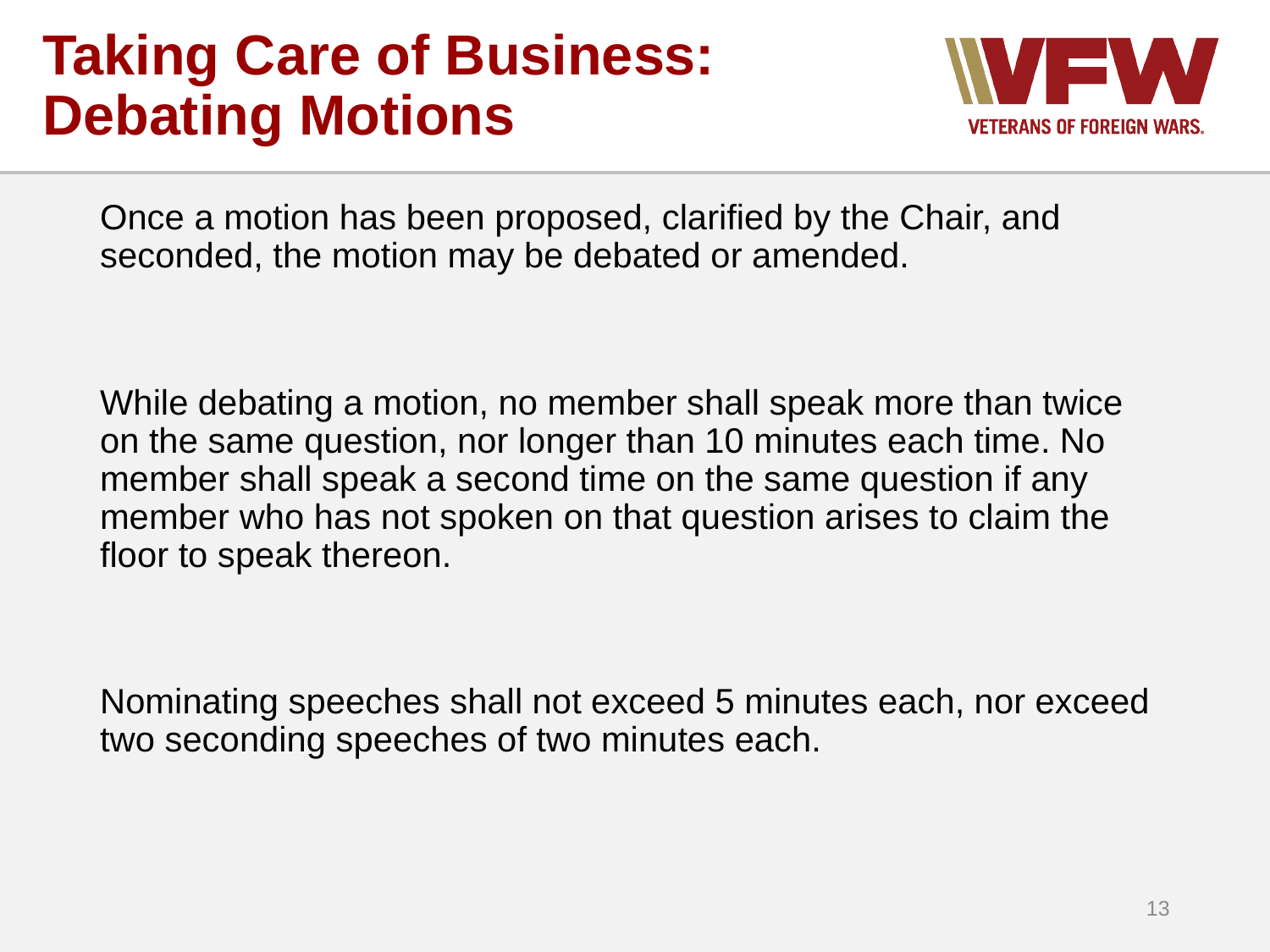

# Taking Care of Business: Debating Motions
Once a motion has been proposed, clarified by the Chair, and seconded, the motion may be debated or amended.

While debating a motion, no member shall speak more than twice on the same question, nor longer than 10 minutes each time. No member shall speak a second time on the same question if any member who has not spoken on that question arises to claim the floor to speak thereon.

Nominating speeches shall not exceed 5 minutes each, nor exceed two seconding speeches of two minutes each.

13